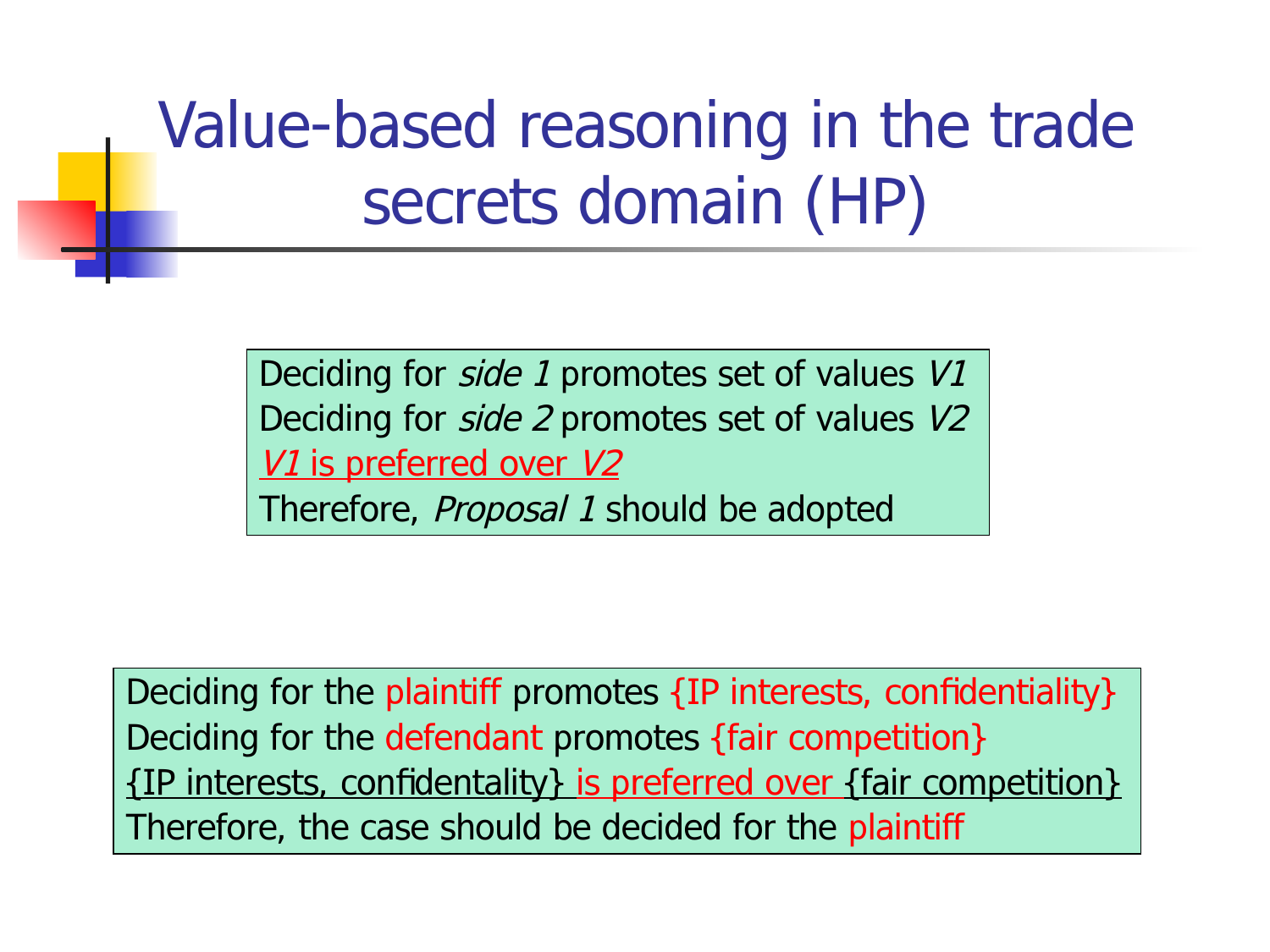

# Value-based reasoning in the trade secrets domain (HP)
Deciding for side 1 promotes set of values V1
Deciding for side 2 promotes set of values V2
V1 is preferred over V2
Therefore, Proposal 1 should be adopted
Deciding for the plaintiff promotes {IP interests, confidentiality}
Deciding for the defendant promotes {fair competition}
{IP interests, confidentality} is preferred over {fair competition}
Therefore, the case should be decided for the plaintiff